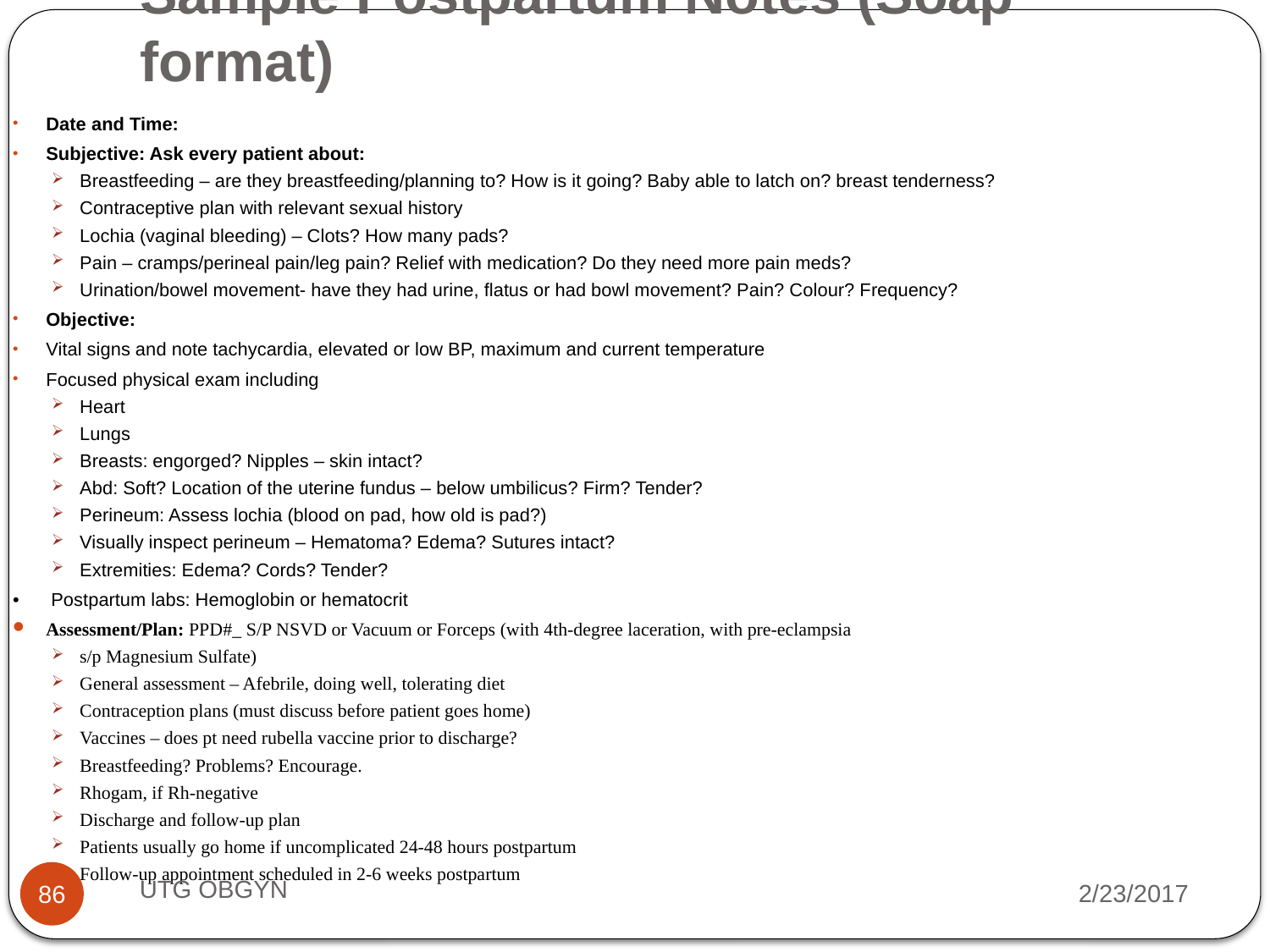

# Sample Postpartum Notes (Soap format)
Date and Time:
Subjective: Ask every patient about:
Breastfeeding – are they breastfeeding/planning to? How is it going? Baby able to latch on? breast tenderness?
Contraceptive plan with relevant sexual history
Lochia (vaginal bleeding) – Clots? How many pads?
Pain – cramps/perineal pain/leg pain? Relief with medication? Do they need more pain meds?
Urination/bowel movement- have they had urine, flatus or had bowl movement? Pain? Colour? Frequency?
Objective:
Vital signs and note tachycardia, elevated or low BP, maximum and current temperature
Focused physical exam including
Heart
Lungs
Breasts: engorged? Nipples – skin intact?
Abd: Soft? Location of the uterine fundus – below umbilicus? Firm? Tender?
Perineum: Assess lochia (blood on pad, how old is pad?)
Visually inspect perineum – Hematoma? Edema? Sutures intact?
Extremities: Edema? Cords? Tender?
•	 Postpartum labs: Hemoglobin or hematocrit
Assessment/Plan: PPD#_ S/P NSVD or Vacuum or Forceps (with 4th-degree laceration, with pre-eclampsia
s/p Magnesium Sulfate)
General assessment – Afebrile, doing well, tolerating diet
Contraception plans (must discuss before patient goes home)
Vaccines – does pt need rubella vaccine prior to discharge?
Breastfeeding? Problems? Encourage.
Rhogam, if Rh-negative
Discharge and follow-up plan
Patients usually go home if uncomplicated 24-48 hours postpartum
Follow-up appointment scheduled in 2-6 weeks postpartum

UTG OBGYN
2/23/2017
86